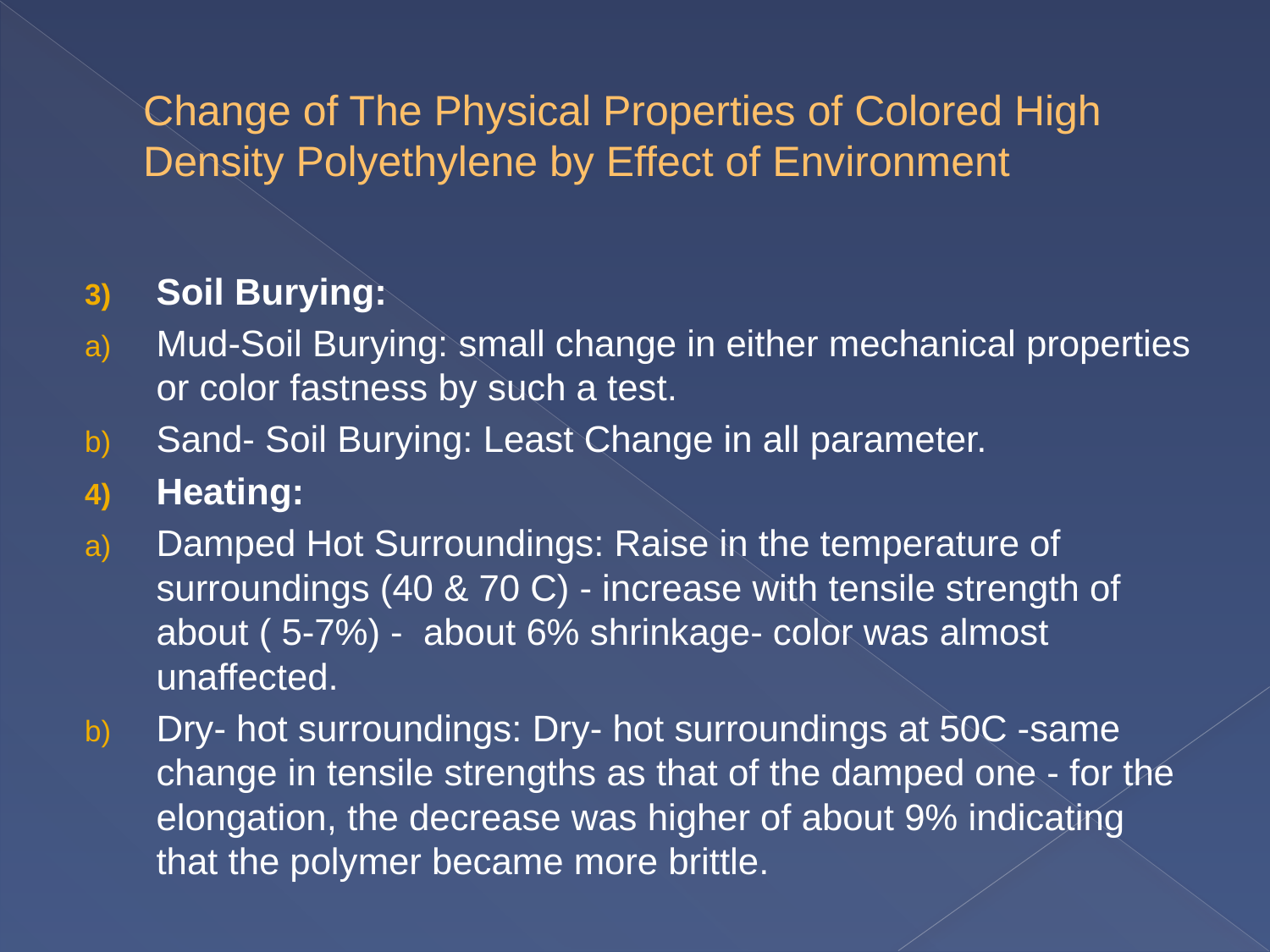

# Change of The Physical Properties of Colored High Density Polyethylene by Effect of Environment
Soil Burying:
Mud-Soil Burying: small change in either mechanical properties or color fastness by such a test.
Sand- Soil Burying: Least Change in all parameter.
Heating:
Damped Hot Surroundings: Raise in the temperature of surroundings (40 & 70 C) - increase with tensile strength of about ( 5-7%) -  about 6% shrinkage- color was almost unaffected.
Dry- hot surroundings: Dry- hot surroundings at 50C -same change in tensile strengths as that of the damped one - for the elongation, the decrease was higher of about 9% indicating that the polymer became more brittle.